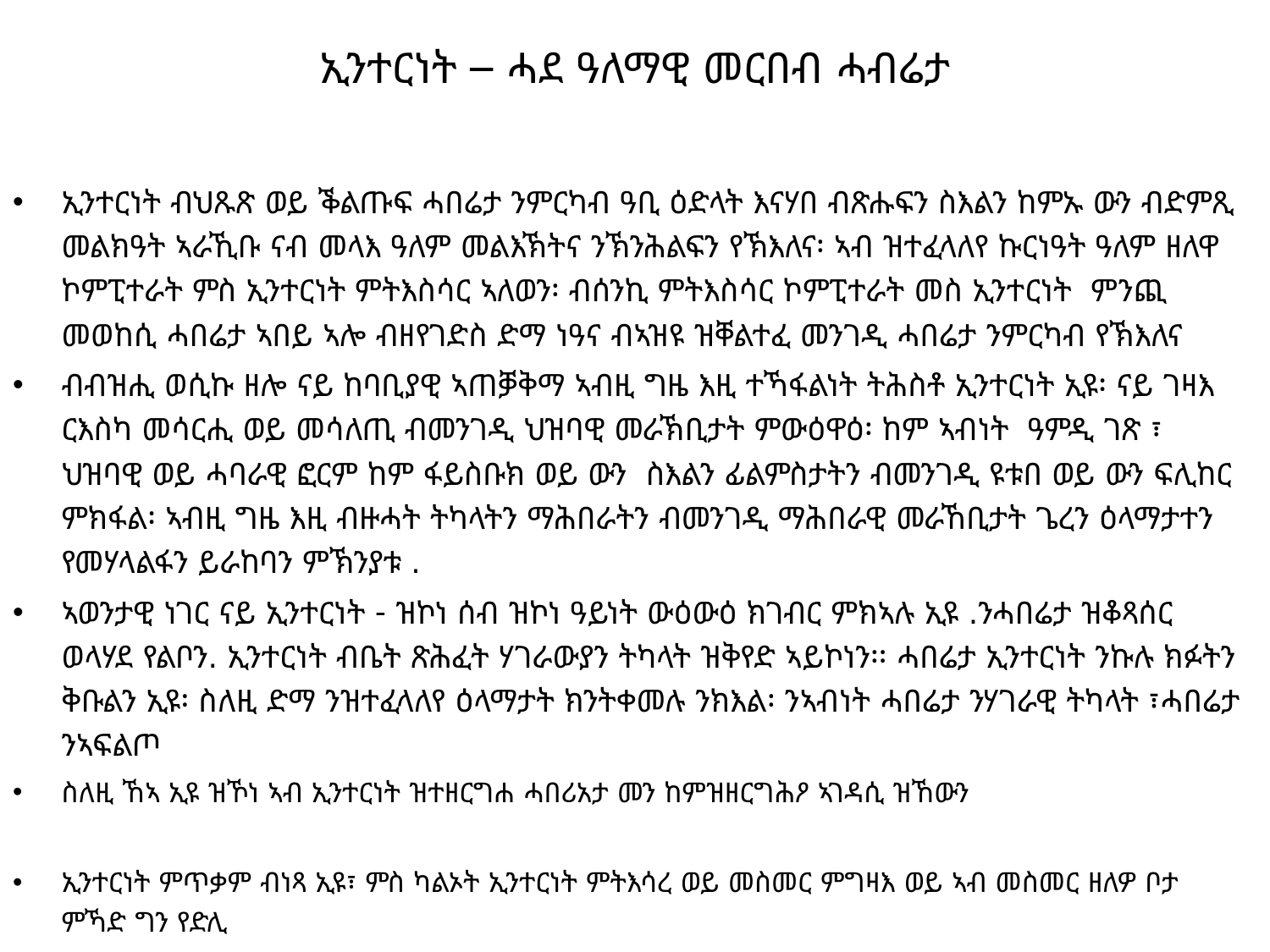

# ኢንተርነት – ሓደ ዓለማዊ መርበብ ሓብሬታ

ኢንተርነት ብህጹጽ ወይ ቕልጡፍ ሓበሬታ ንምርካብ ዓቢ ዕድላት እናሃበ ብጽሑፍን ስእልን ከምኡ ውን ብድምጺ መልክዓት ኣራኺቡ ናብ መላእ ዓለም መልእኽትና ንኽንሕልፍን የኽእለና፡ ኣብ ዝተፈላለየ ኩርነዓት ዓለም ዘለዋ ኮምፒተራት ምስ ኢንተርነት ምትእስሳር ኣለወን፡ ብሰንኪ ምትእስሳር ኮምፒተራት መስ ኢንተርነት  ምንጪ መወከሲ ሓበሬታ ኣበይ ኣሎ ብዘየገድስ ድማ ነዓና ብኣዝዩ ዝቐልተፈ መንገዲ ሓበሬታ ንምርካብ የኽእለና
ብብዝሒ ወሲኩ ዘሎ ናይ ከባቢያዊ ኣጠቓቅማ ኣብዚ ግዜ እዚ ተኻፋልነት ትሕስቶ ኢንተርነት ኢዩ፡ ናይ ገዛእ ርእስካ መሳርሒ ወይ መሳለጢ ብመንገዲ ህዝባዊ መራኽቢታት ምውዕዋዕ፡ ከም ኣብነት  ዓምዲ ገጽ ፣ ህዝባዊ ወይ ሓባራዊ ፎርም ከም ፋይስቡክ ወይ ውን  ስእልን ፊልምስታትን ብመንገዲ ዩቱበ ወይ ውን ፍሊከር ምክፋል፡ ኣብዚ ግዜ እዚ ብዙሓት ትካላትን ማሕበራትን ብመንገዲ ማሕበራዊ መራኸቢታት ጌረን ዕላማታተን የመሃላልፋን ይራከባን ምኽንያቱ .
ኣወንታዊ ነገር ናይ ኢንተርነት - ዝኮነ ሰብ ዝኮነ ዓይነት ውዕውዕ ክገብር ምክኣሉ ኢዩ .ንሓበሬታ ዝቆጻሰር ወላሃደ የልቦን. ኢንተርነት ብቤት ጽሕፈት ሃገራውያን ትካላት ዝቅየድ ኣይኮነን፡፡ ሓበሬታ ኢንተርነት ንኩሉ ክፉትን ቅቡልን ኢዩ፡ ስለዚ ድማ ንዝተፈላለየ ዕላማታት ክንትቀመሉ ንክእል፡ ንኣብነት ሓበሬታ ንሃገራዊ ትካላት ፣ሓበሬታ ንኣፍልጦ
ስለዚ ኸኣ ኢዩ ዝኾነ ኣብ ኢንተርነት ዝተዘርግሐ ሓበሪአታ መን ከምዝዘርግሕዖ ኣገዳሲ ዝኸውን

ኢንተርነት ምጥቃም ብነጻ ኢዩ፣ ምስ ካልኦት ኢንተርነት ምትእሳረ ወይ መስመር ምግዛእ ወይ ኣብ መስመር ዘለዎ ቦታ ምኻድ ግን የድሊ